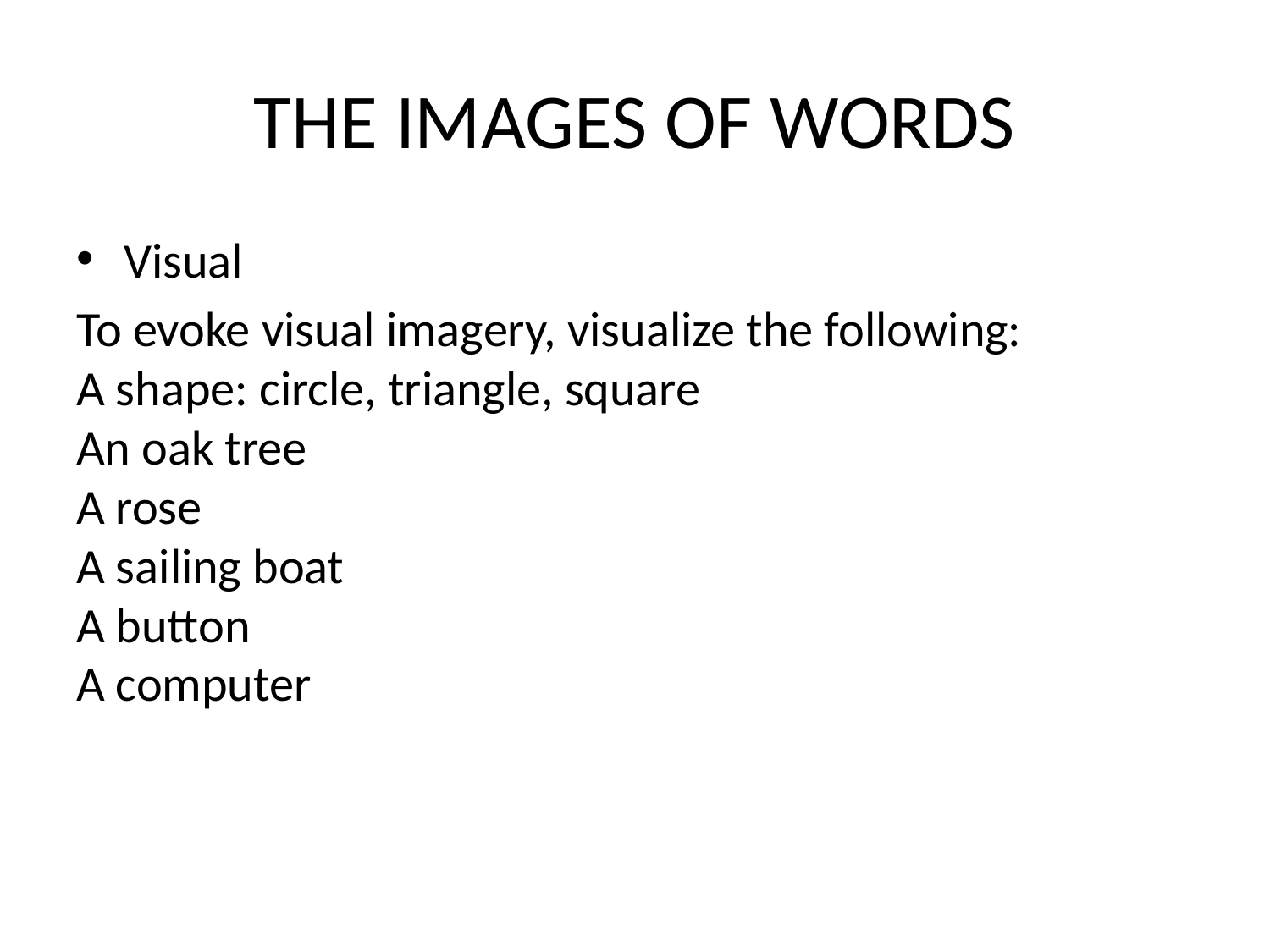

# THE IMAGES OF WORDS
Visual
To evoke visual imagery, visualize the following:
A shape: circle, triangle, square
An oak tree
A rose
A sailing boat
A button
A computer